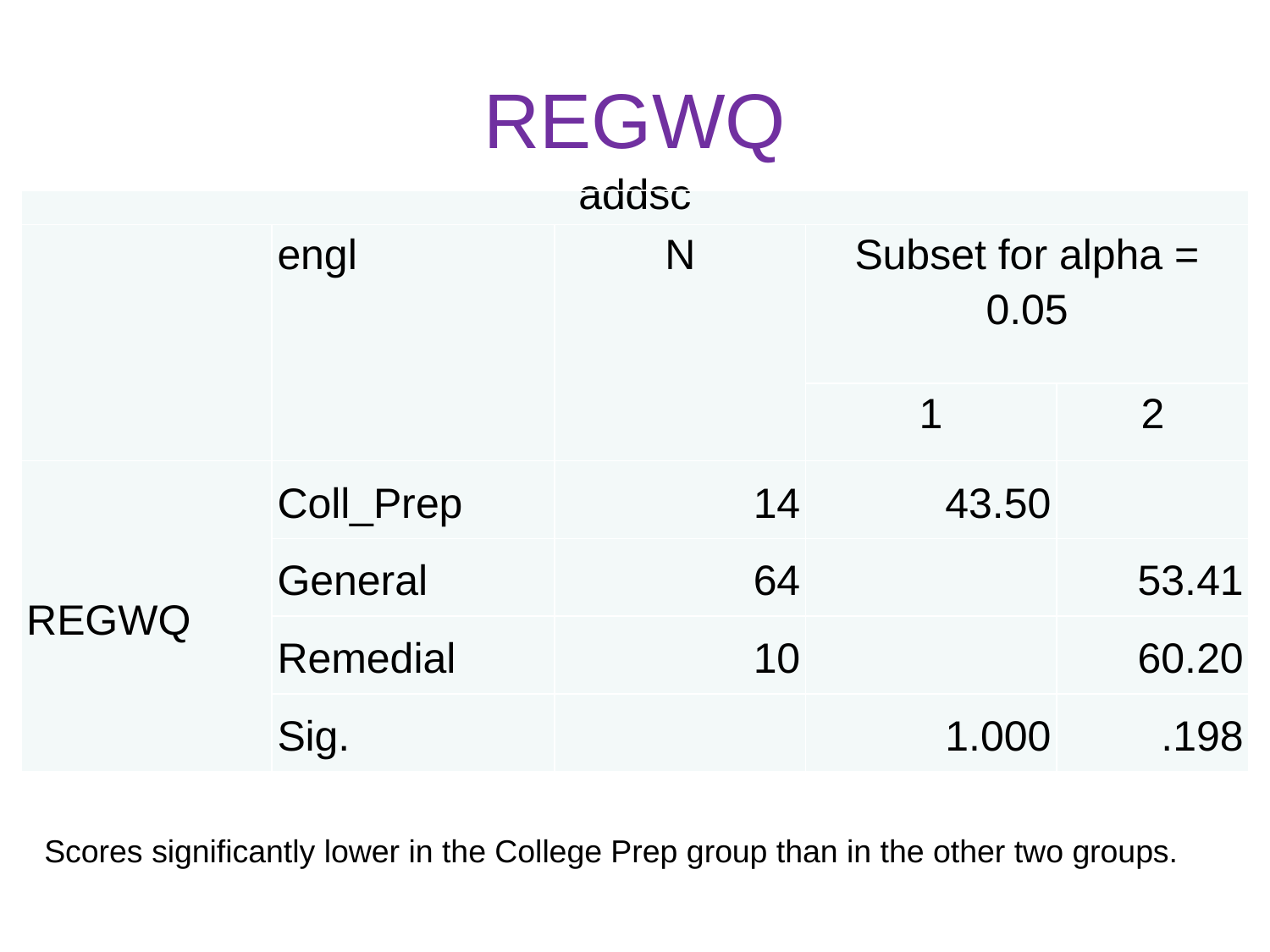

# REGWQ
| addsc |  |  |  |  |
| --- | --- | --- | --- | --- |
|  | engl | N | Subset for alpha = 0.05 |  |
|  |  |  | 1 | 2 |
| REGWQ | Coll\_Prep | 14 | 43.50 |  |
|  | General | 64 |  | 53.41 |
|  | Remedial | 10 |  | 60.20 |
|  | Sig. |  | 1.000 | .198 |

Scores significantly lower in the College Prep group than in the other two groups.